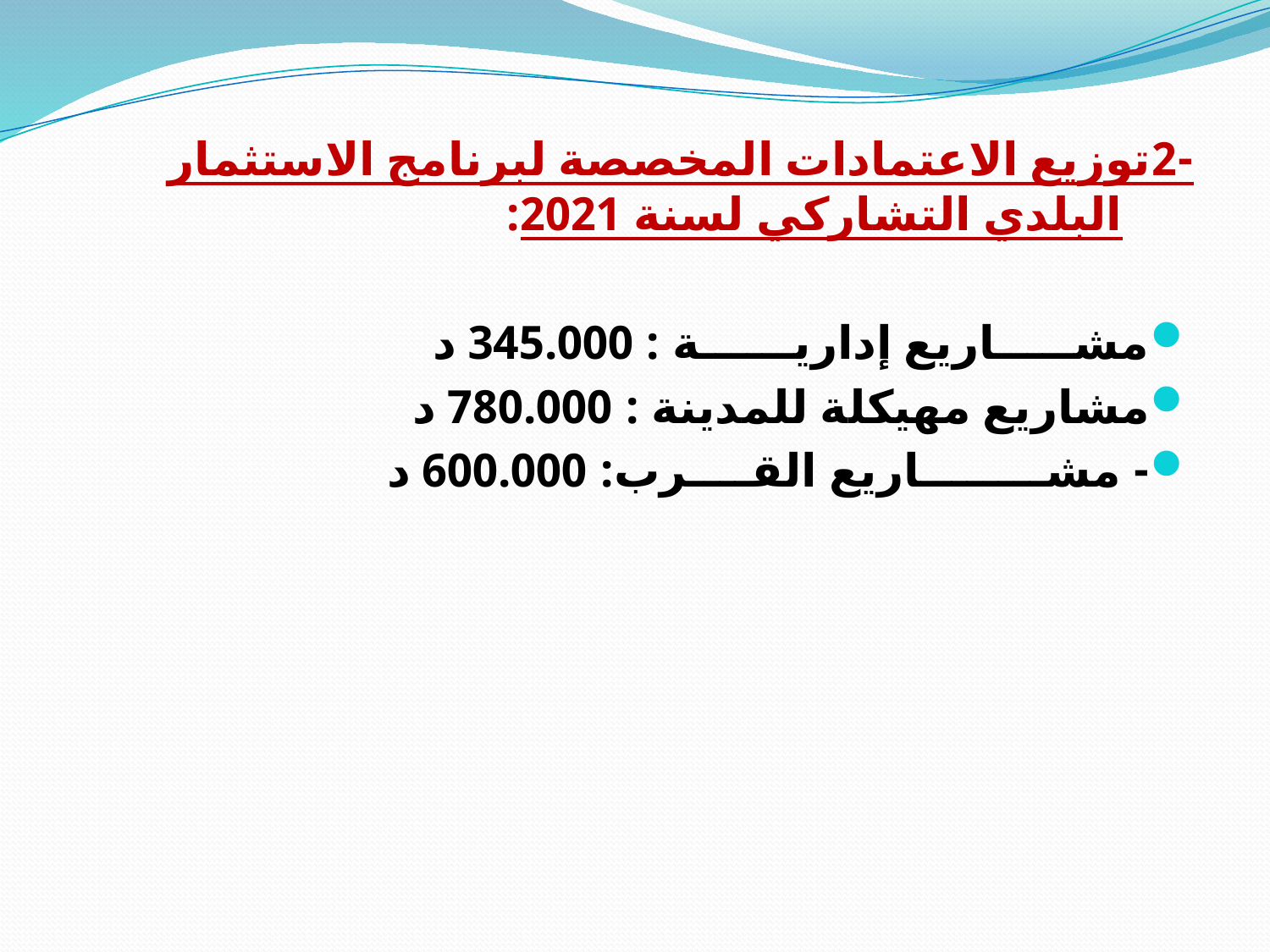

-2توزيع الاعتمادات المخصصة لبرنامج الاستثمار البلدي التشاركي لسنة 2021:

مشـــــاريع إداريــــــة : 345.000 د
مشاريع مهيكلة للمدينة : 780.000 د
- مشــــــــاريع القــــرب: 600.000 د